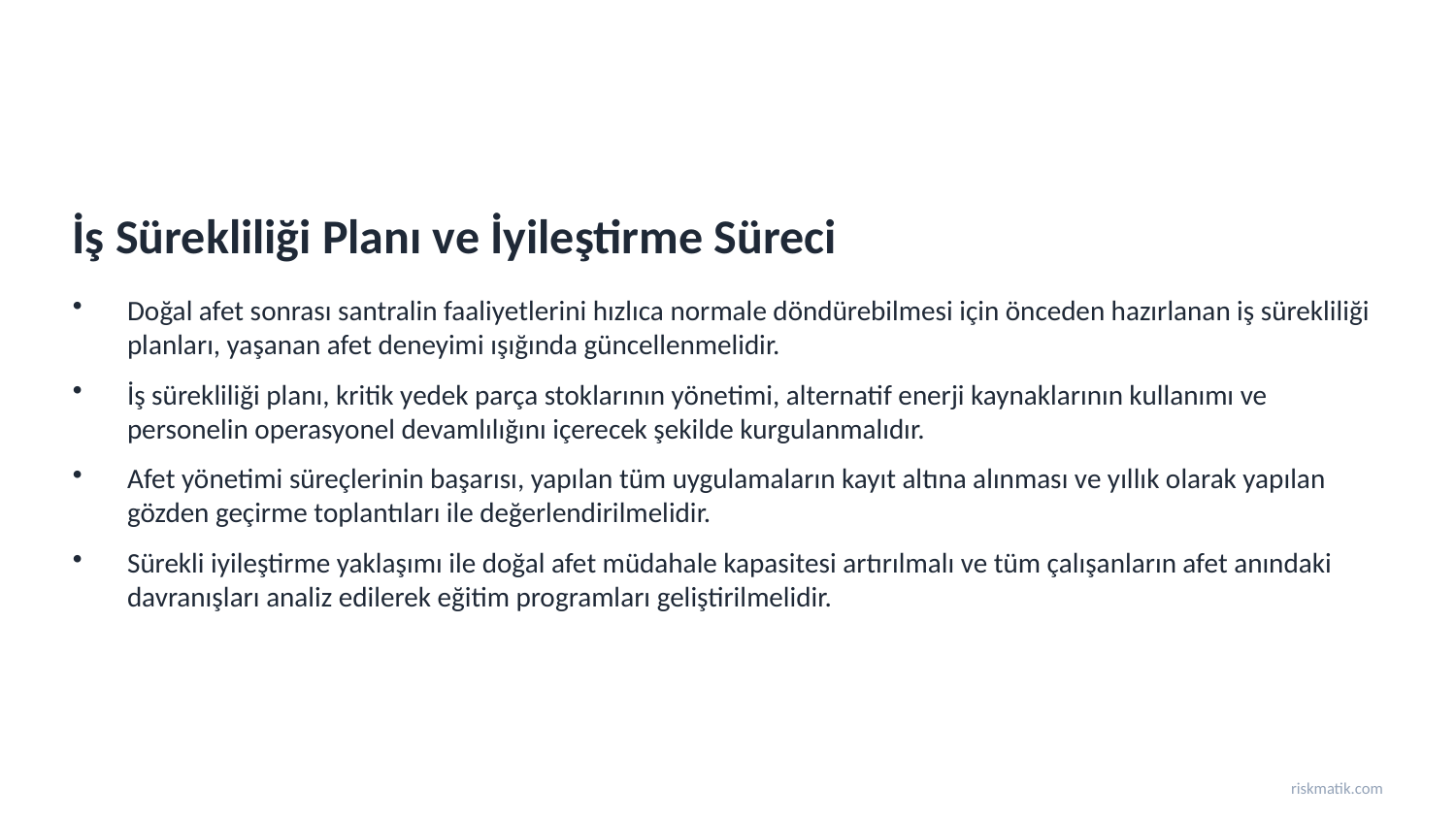

İş Sürekliliği Planı ve İyileştirme Süreci
Doğal afet sonrası santralin faaliyetlerini hızlıca normale döndürebilmesi için önceden hazırlanan iş sürekliliği planları, yaşanan afet deneyimi ışığında güncellenmelidir.
İş sürekliliği planı, kritik yedek parça stoklarının yönetimi, alternatif enerji kaynaklarının kullanımı ve personelin operasyonel devamlılığını içerecek şekilde kurgulanmalıdır.
Afet yönetimi süreçlerinin başarısı, yapılan tüm uygulamaların kayıt altına alınması ve yıllık olarak yapılan gözden geçirme toplantıları ile değerlendirilmelidir.
Sürekli iyileştirme yaklaşımı ile doğal afet müdahale kapasitesi artırılmalı ve tüm çalışanların afet anındaki davranışları analiz edilerek eğitim programları geliştirilmelidir.
riskmatik.com